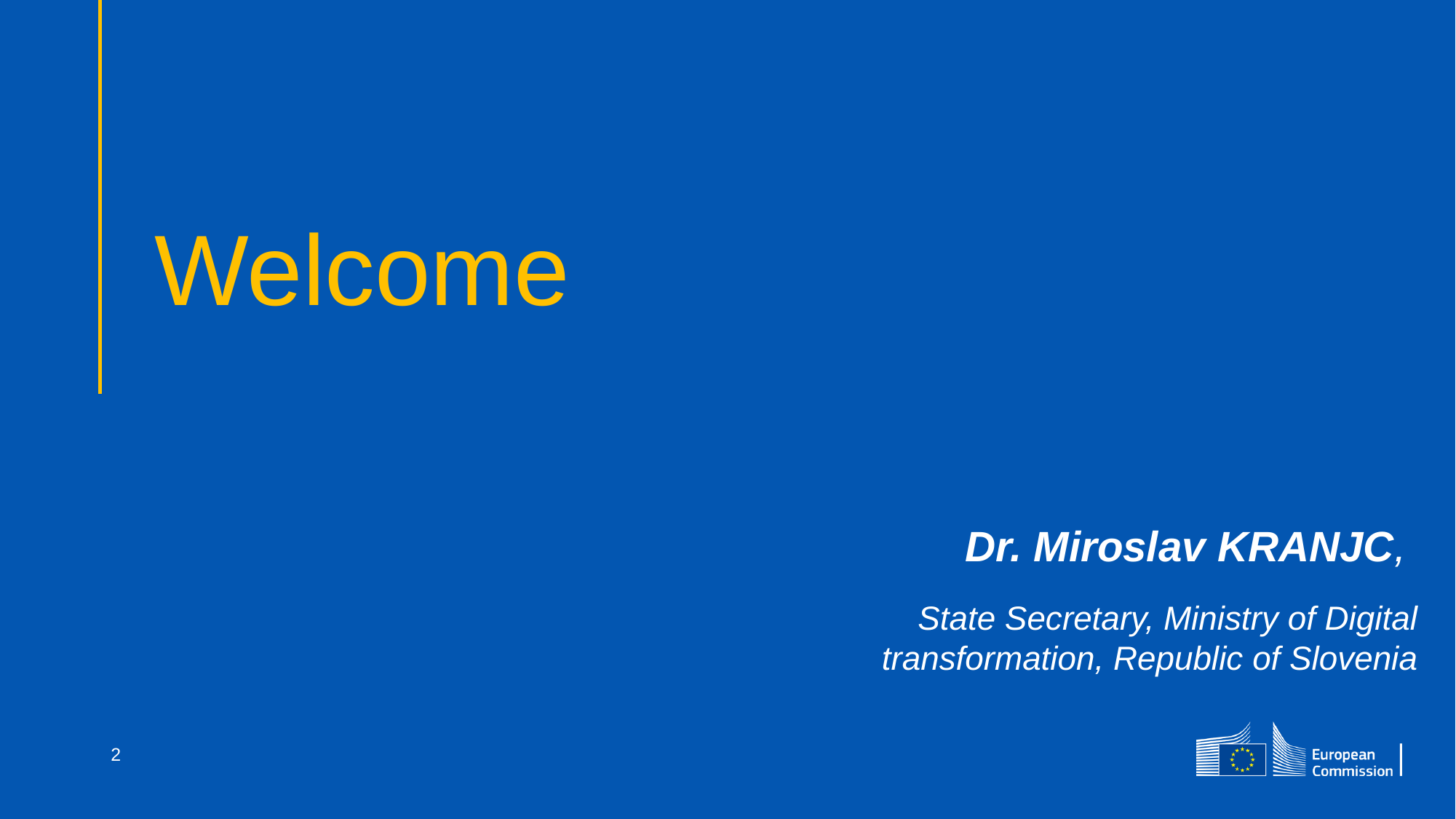

# Welcome
Dr. Miroslav KRANJC,
State Secretary, Ministry of Digital transformation, Republic of Slovenia
2